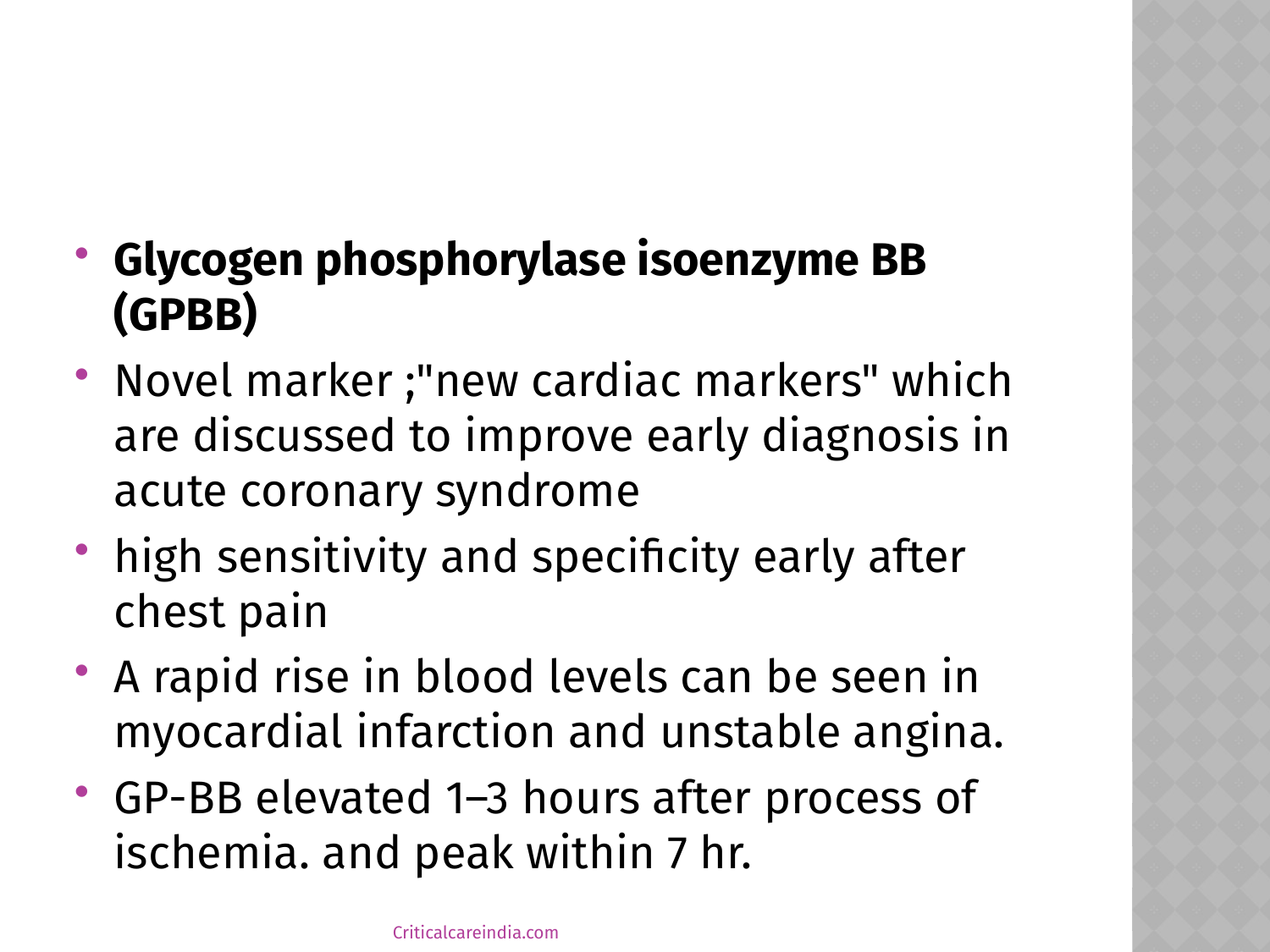

#
Glycogen phosphorylase isoenzyme BB (GPBB)
Novel marker ;"new cardiac markers" which are discussed to improve early diagnosis in acute coronary syndrome
high sensitivity and specificity early after chest pain
A rapid rise in blood levels can be seen in myocardial infarction and unstable angina.
GP-BB elevated 1–3 hours after process of ischemia. and peak within 7 hr.

Criticalcareindia.com